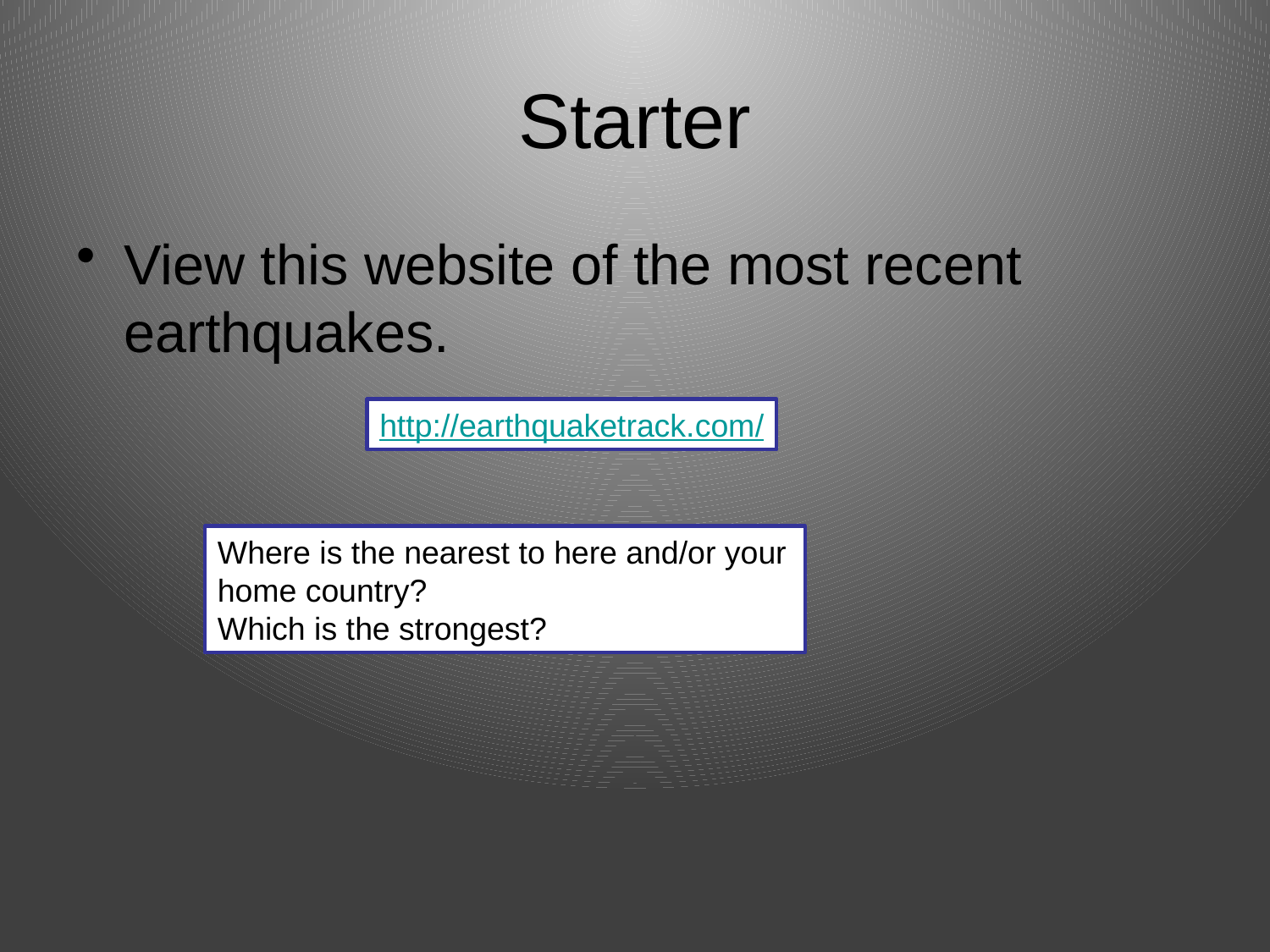

# Starter
View this website of the most recent earthquakes.
http://earthquaketrack.com/
Where is the nearest to here and/or your home country?
Which is the strongest?